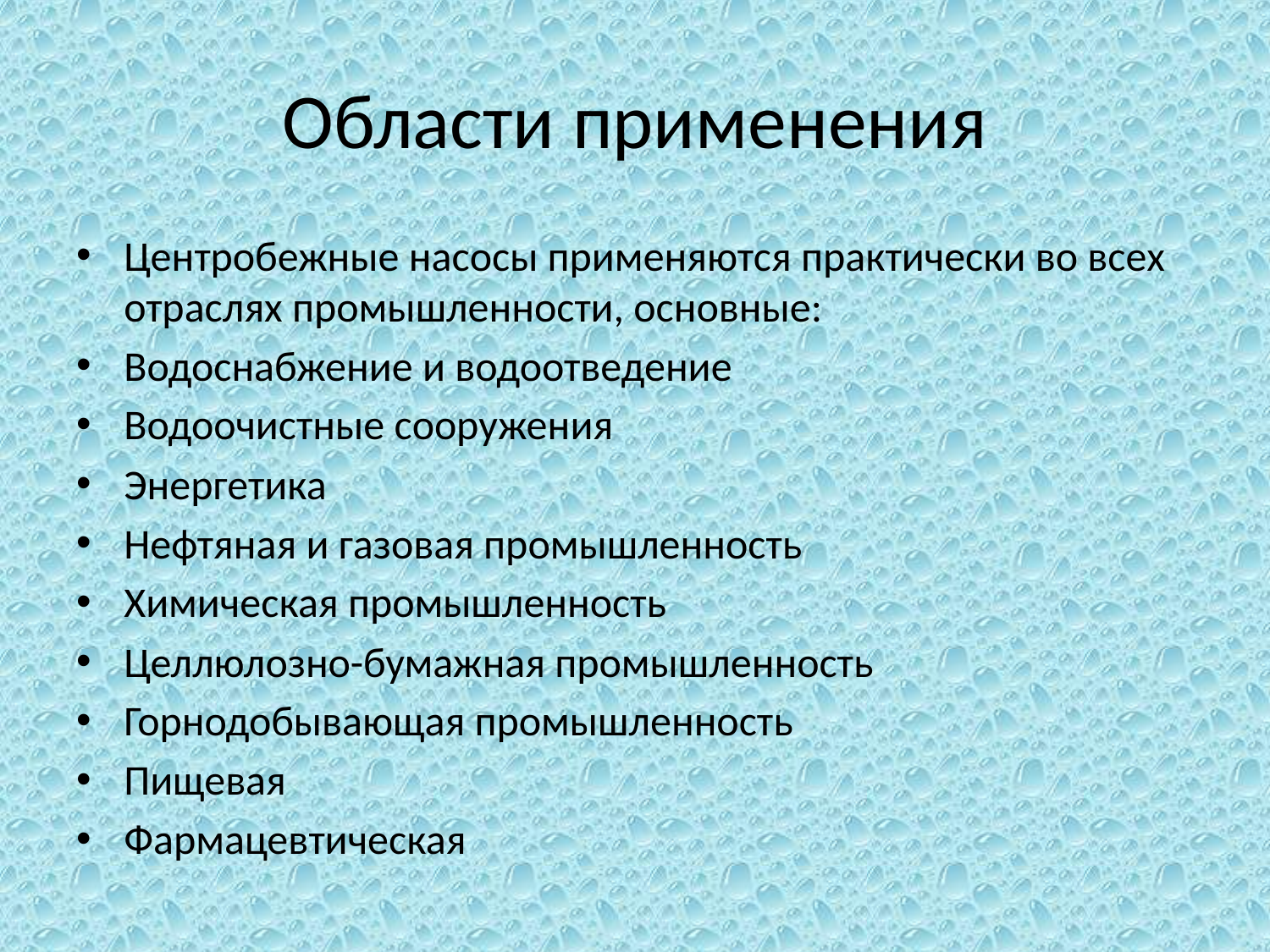

# Области применения
Центробежные насосы применяются практически во всех отраслях промышленности, основные:
Водоснабжение и водоотведение
Водоочистные сооружения
Энергетика
Нефтяная и газовая промышленность
Химическая промышленность
Целлюлозно-бумажная промышленность
Горнодобывающая промышленность
Пищевая
Фармацевтическая